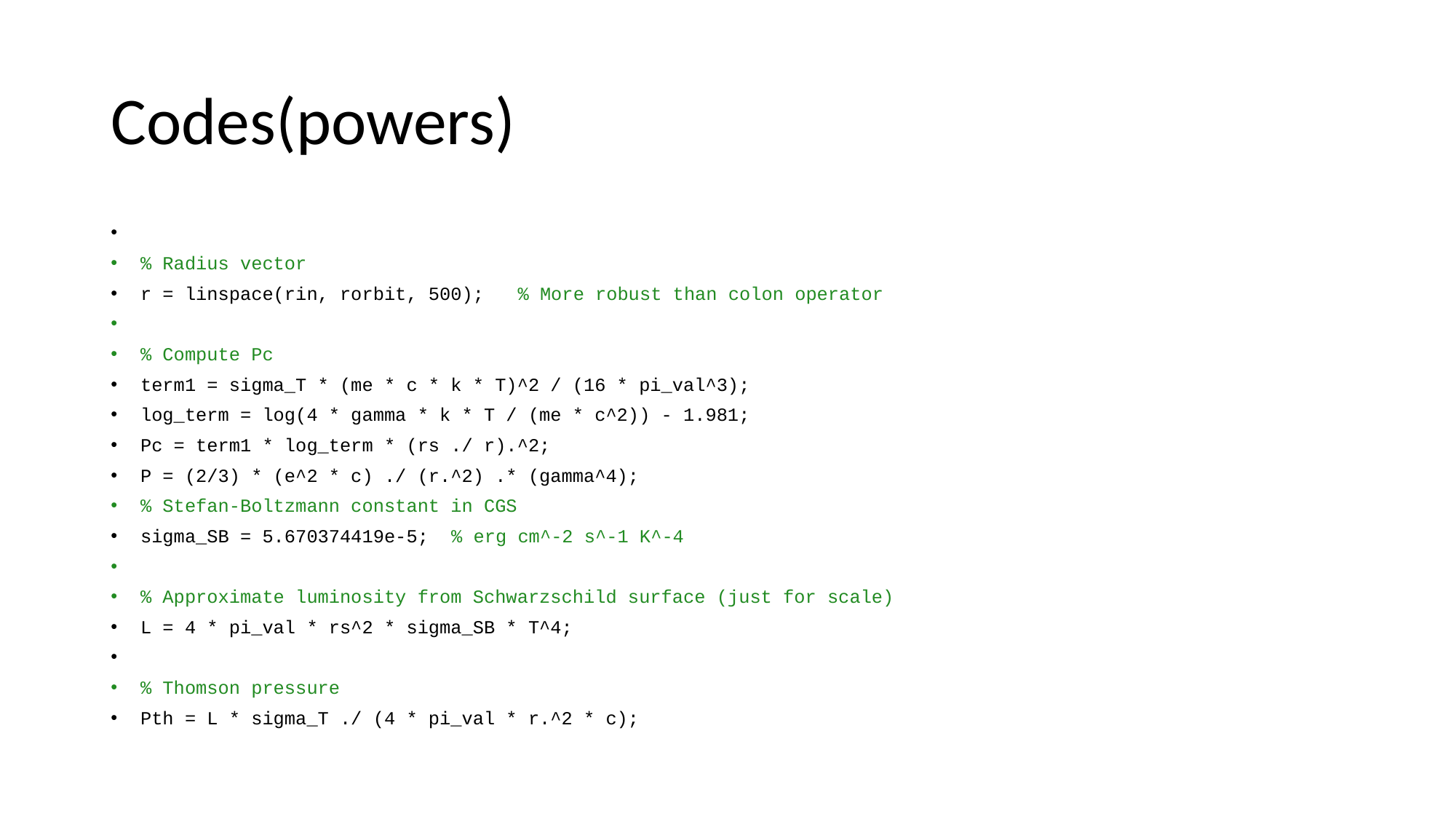

# Codes(powers)

% Radius vector
r = linspace(rin, rorbit, 500);   % More robust than colon operator

% Compute Pc
term1 = sigma_T * (me * c * k * T)^2 / (16 * pi_val^3);
log_term = log(4 * gamma * k * T / (me * c^2)) - 1.981;
Pc = term1 * log_term * (rs ./ r).^2;
P = (2/3) * (e^2 * c) ./ (r.^2) .* (gamma^4);
% Stefan-Boltzmann constant in CGS
sigma_SB = 5.670374419e-5;  % erg cm^-2 s^-1 K^-4

% Approximate luminosity from Schwarzschild surface (just for scale)
L = 4 * pi_val * rs^2 * sigma_SB * T^4;

% Thomson pressure
Pth = L * sigma_T ./ (4 * pi_val * r.^2 * c);